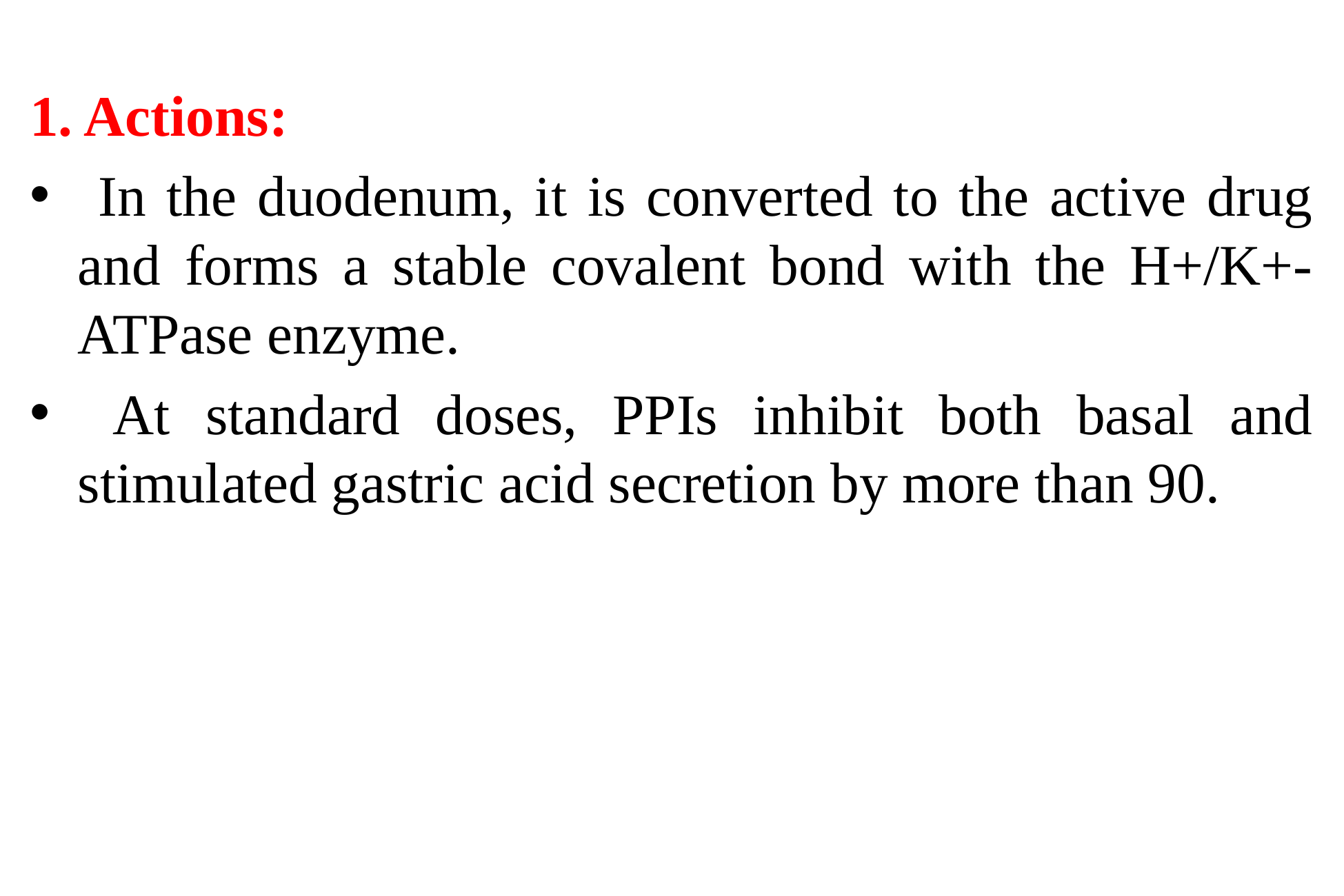

1. Actions:
 In the duodenum, it is converted to the active drug and forms a stable covalent bond with the H+/K+-ATPase enzyme.
 At standard doses, PPIs inhibit both basal and stimulated gastric acid secretion by more than 90.